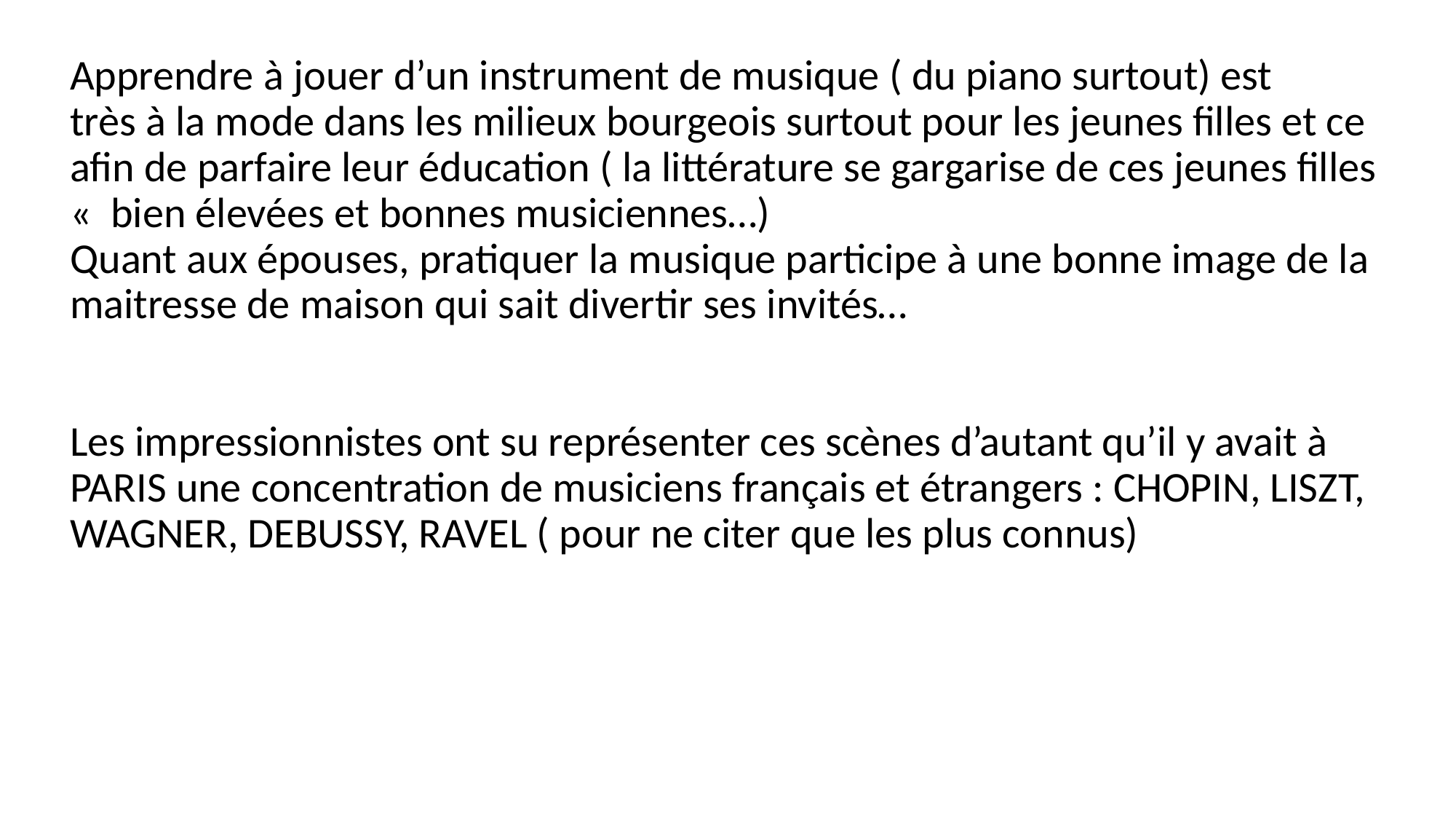

# Apprendre à jouer d’un instrument de musique ( du piano surtout) est très à la mode dans les milieux bourgeois surtout pour les jeunes filles et ce afin de parfaire leur éducation ( la littérature se gargarise de ces jeunes filles «  bien élevées et bonnes musiciennes…) Quant aux épouses, pratiquer la musique participe à une bonne image de la maitresse de maison qui sait divertir ses invités… Les impressionnistes ont su représenter ces scènes d’autant qu’il y avait à PARIS une concentration de musiciens français et étrangers : CHOPIN, LISZT, WAGNER, DEBUSSY, RAVEL ( pour ne citer que les plus connus)